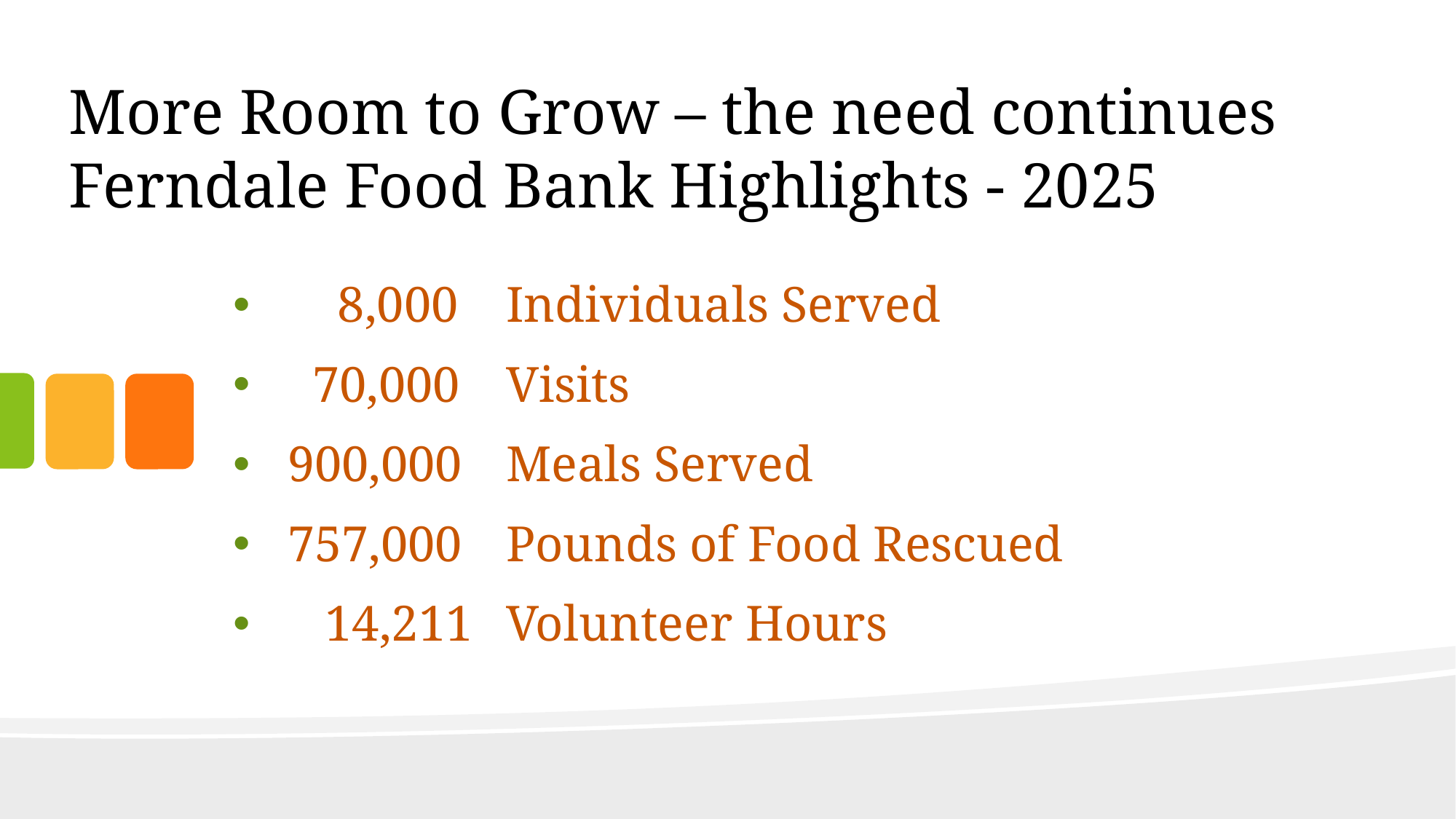

# More Room to Grow – the need continues Ferndale Food Bank Highlights - 2025
    8,000	Individuals Served
  70,000 	Visits
900,000	Meals Served
757,000 	Pounds of Food Rescued
   14,211	Volunteer Hours